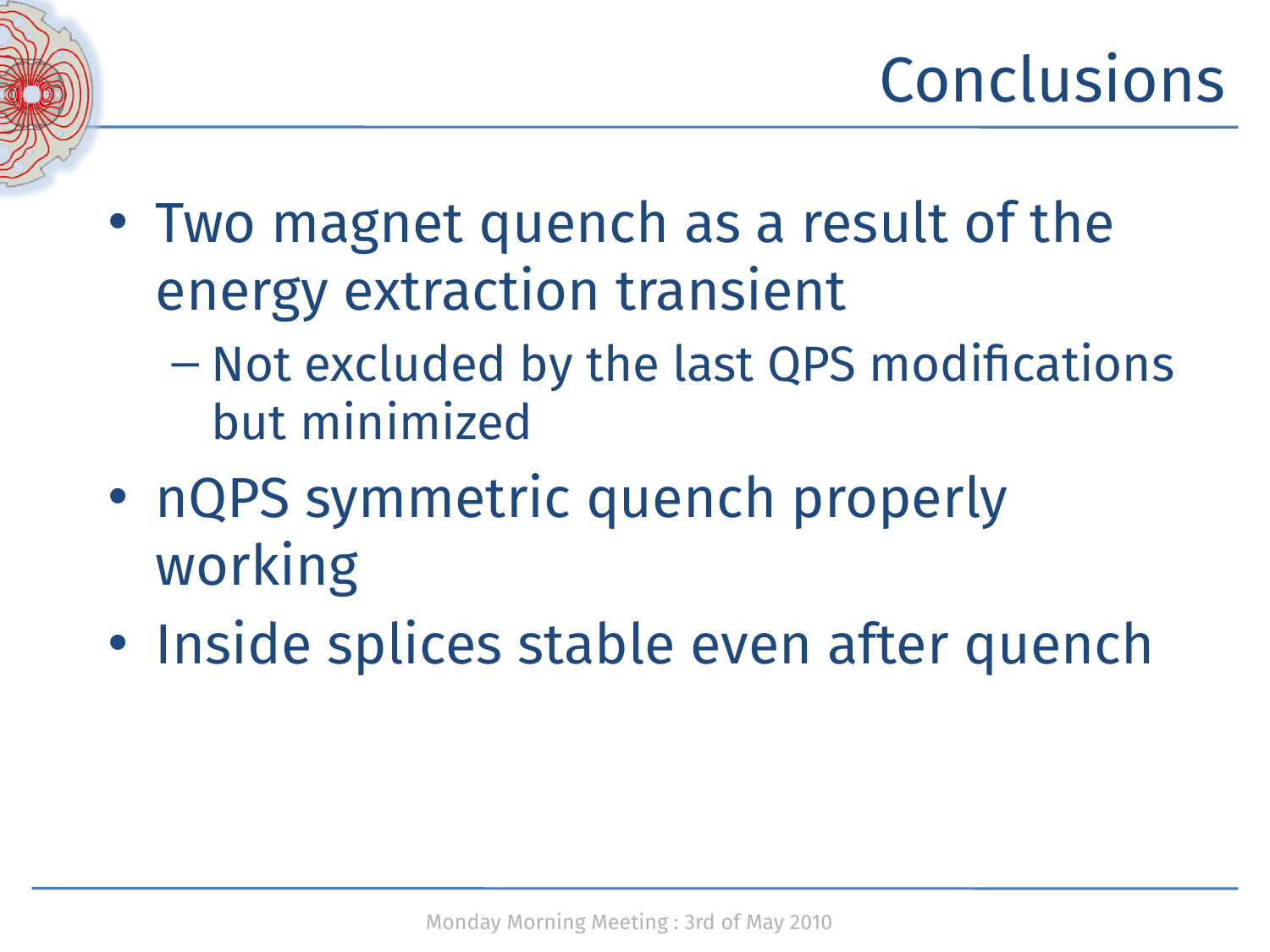

# Conclusions
Two magnet quench as a result of the energy extraction transient
Not excluded by the last QPS modifications but minimized
nQPS symmetric quench properly working
Inside splices stable even after quench
Monday Morning Meeting : 3rd of May 2010